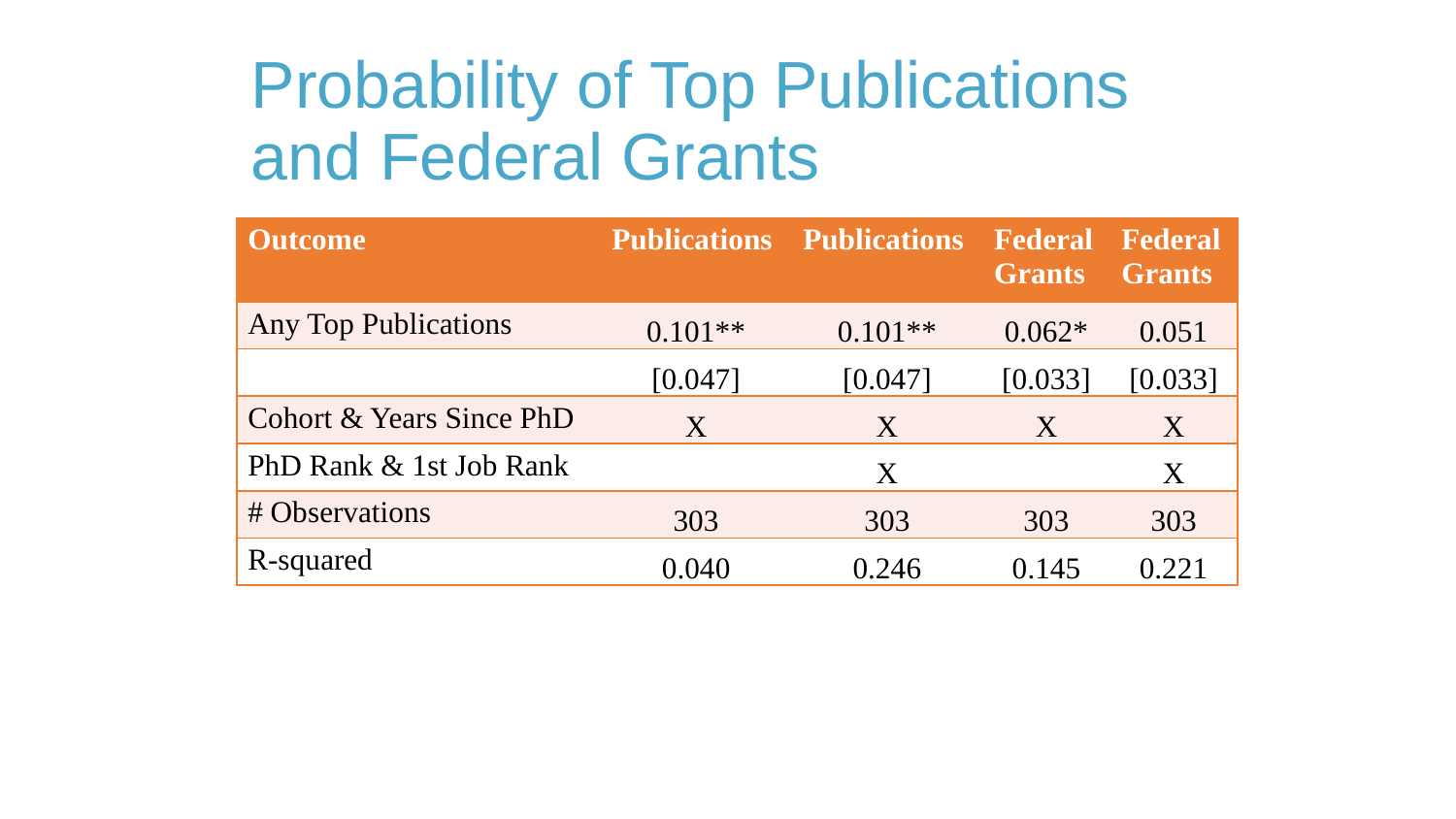

# Probability of Top Publications and Federal Grants
| Outcome | Publications | Publications | FederalGrants | FederalGrants |
| --- | --- | --- | --- | --- |
| Any Top Publications | 0.101\*\* | 0.101\*\* | 0.062\* | 0.051 |
|  | [0.047] | [0.047] | [0.033] | [0.033] |
| Cohort & Years Since PhD | X | X | X | X |
| PhD Rank & 1st Job Rank |  | X |  | X |
| # Observations | 303 | 303 | 303 | 303 |
| R-squared | 0.040 | 0.246 | 0.145 | 0.221 |